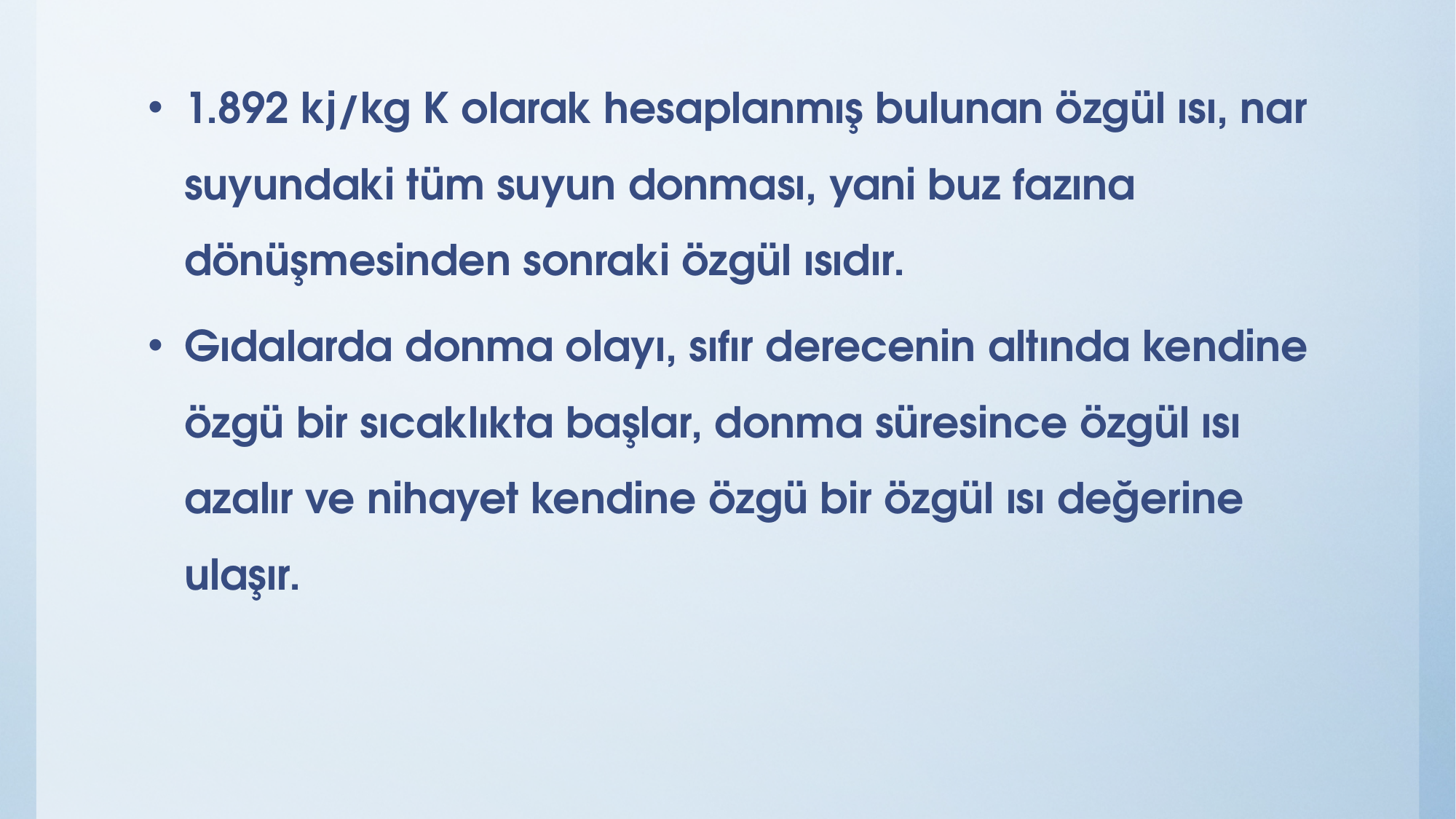

1.892 kj/kg K olarak hesaplanmış bulunan özgül ısı, nar suyundaki tüm suyun donması, yani buz fazına dönüşmesinden sonraki özgül ısıdır.
Gıdalarda donma olayı, sıfır derecenin altında kendine özgü bir sıcaklıkta başlar, donma süresince özgül ısı azalır ve nihayet kendine özgü bir özgül ısı değerine ulaşır.